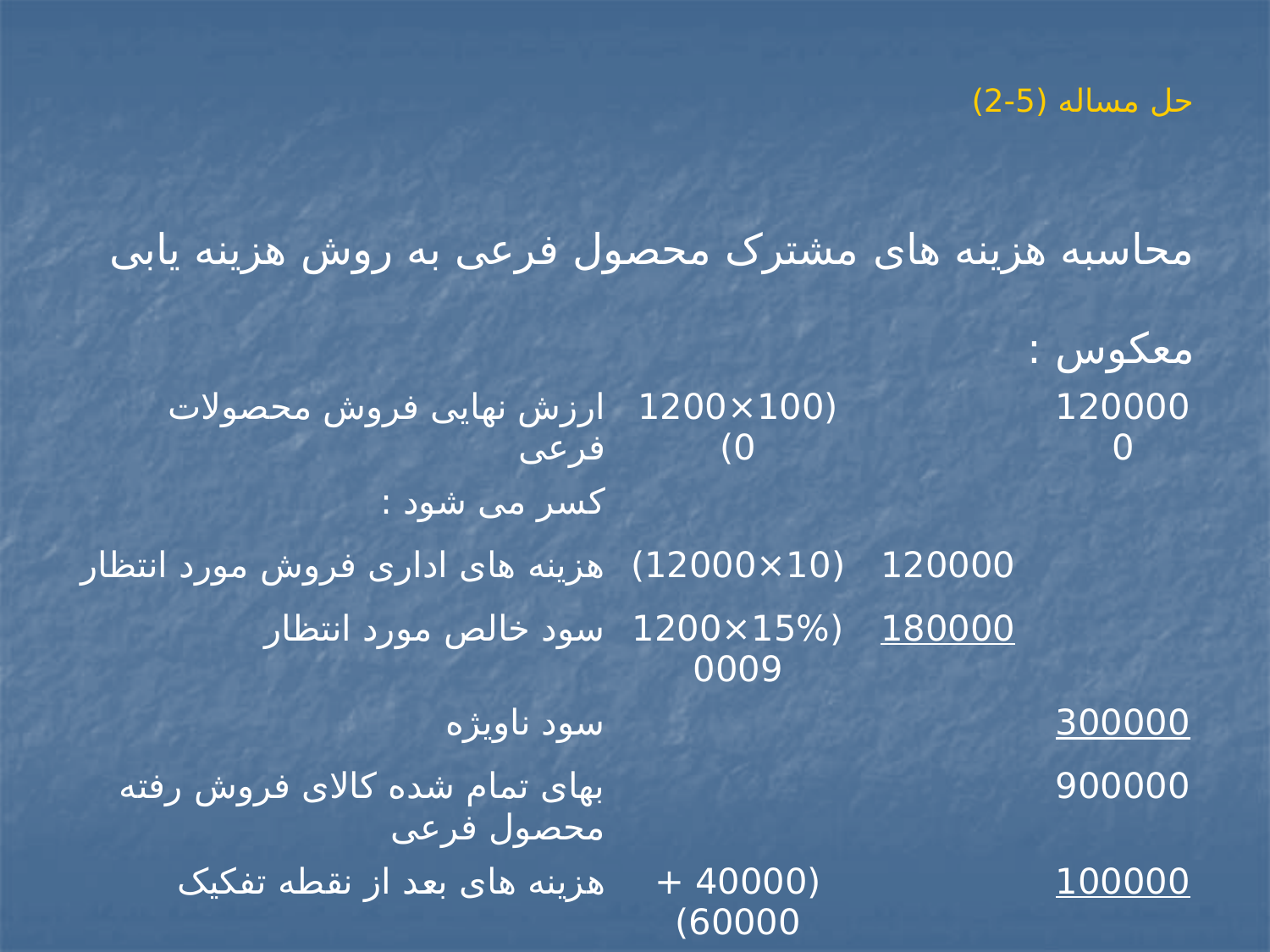

# حل مساله (5-2)
| محاسبه هزینه های مشترک محصول فرعی به روش هزینه یابی معکوس : |  |  |  |
| --- | --- | --- | --- |
| ارزش نهایی فروش محصولات فرعی | (100×12000) |  | 1200000 |
| کسر می شود : |  |  |  |
| هزینه های اداری فروش مورد انتظار | (10×12000) | 120000 |  |
| سود خالص مورد انتظار | (15%×12000009 | 180000 |  |
| سود ناویژه |  |  | 300000 |
| بهای تمام شده کالای فروش رفته محصول فرعی |  |  | 900000 |
| هزینه های بعد از نقطه تفکیک | (40000 + 60000) |  | 100000 |
| هزینه مشترک محصول فرعی |  |  | 800000 |